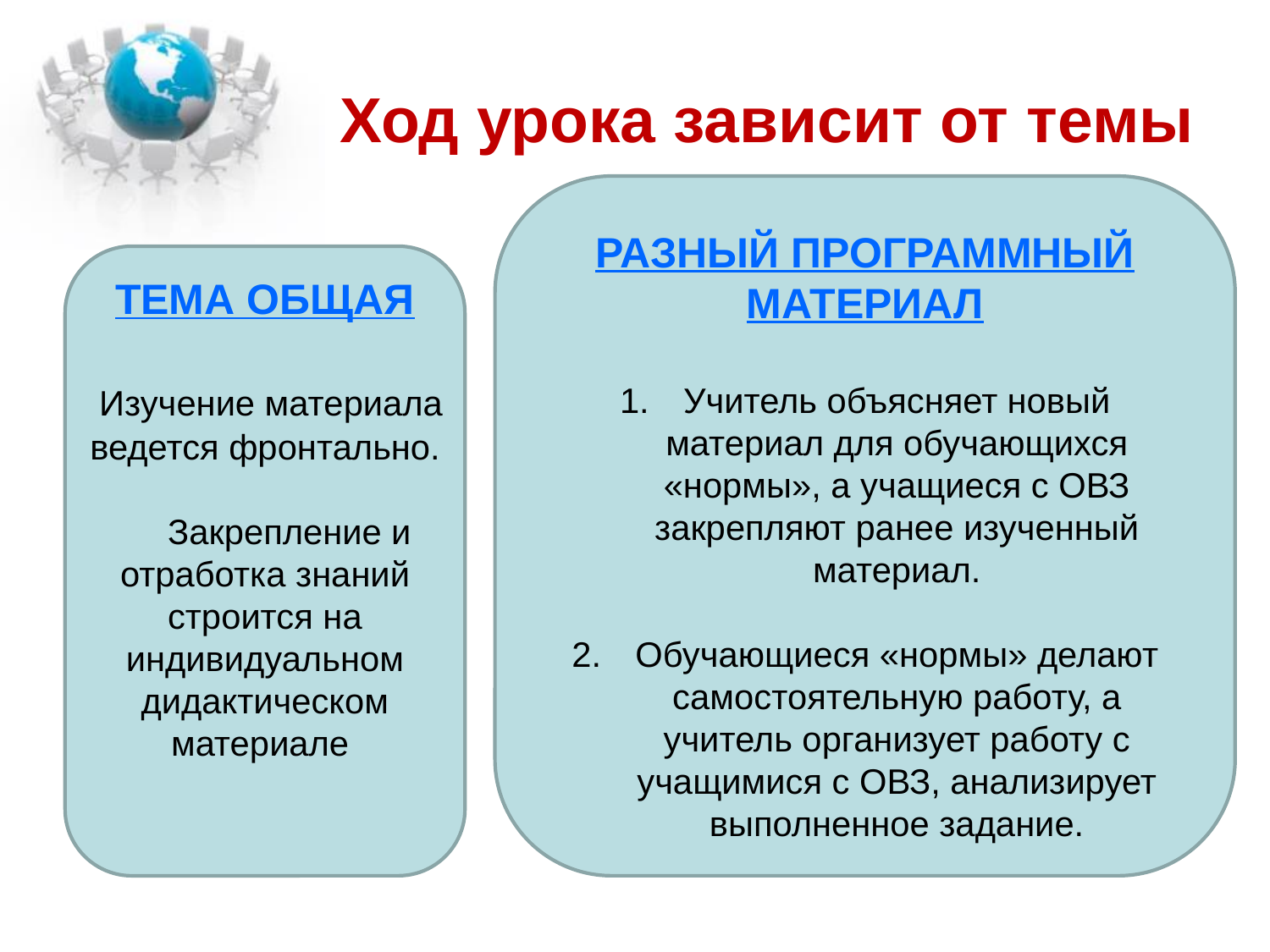

# Ход урока зависит от темы

РАЗНЫЙ ПРОГРАММНЫЙ МАТЕРИАЛ

Учитель объясняет новый материал для обучающихся «нормы», а учащиеся с ОВЗ закрепляют ранее изученный материал.

Обучающиеся «нормы» делают самостоятельную работу, а учитель организует работу с учащимися с ОВЗ, анализирует выполненное задание.

ТЕМА ОБЩАЯ

 Изучение материала ведется фронтально.

     Закрепление и отработка знаний строится на индивидуальном дидактическом материале